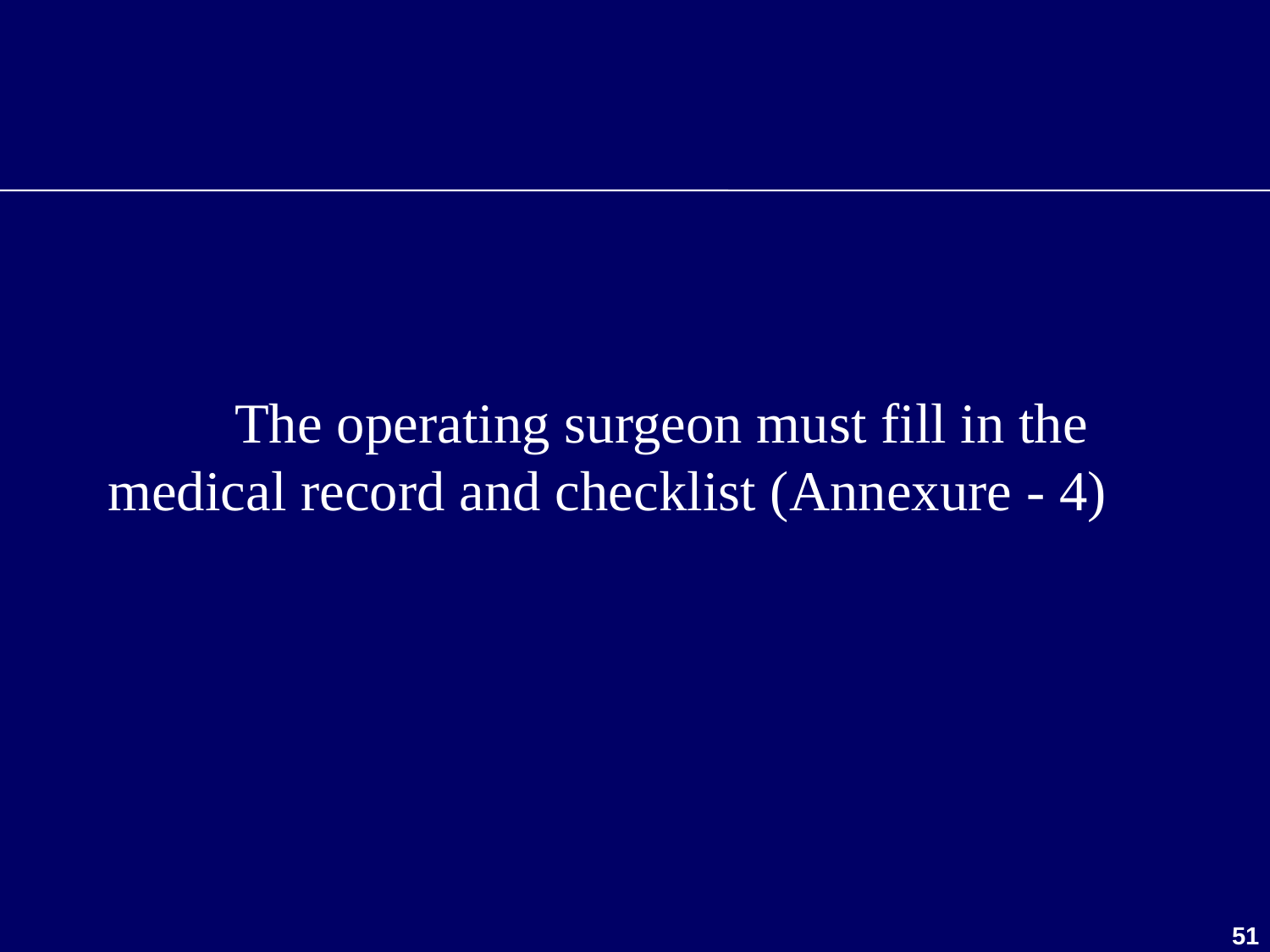

The operating surgeon must fill in the medical record and checklist (Annexure - 4)